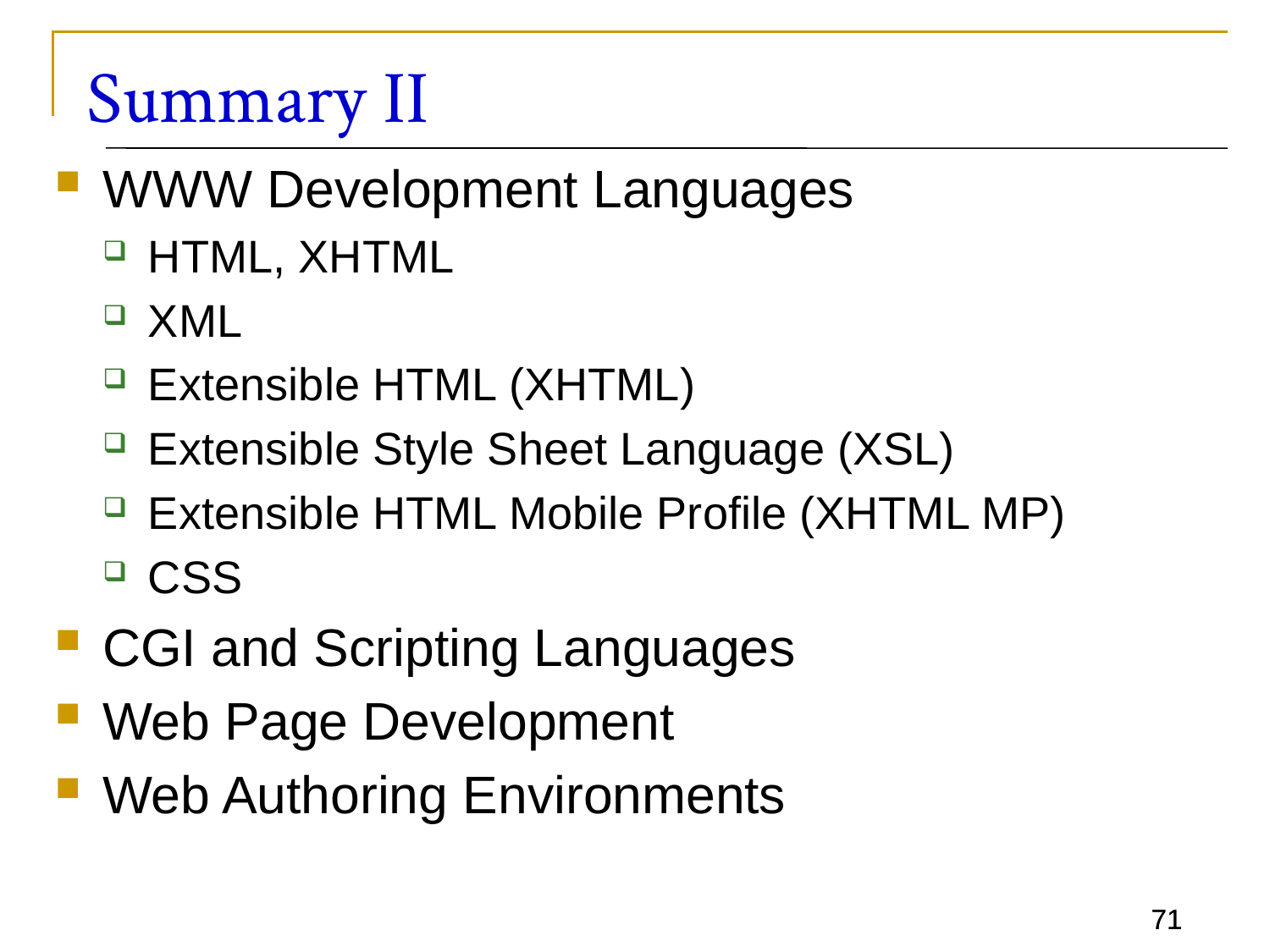

# Summary II
WWW Development Languages
HTML, XHTML
XML
Extensible HTML (XHTML)
Extensible Style Sheet Language (XSL)
Extensible HTML Mobile Profile (XHTML MP)
CSS
CGI and Scripting Languages
Web Page Development
Web Authoring Environments

71